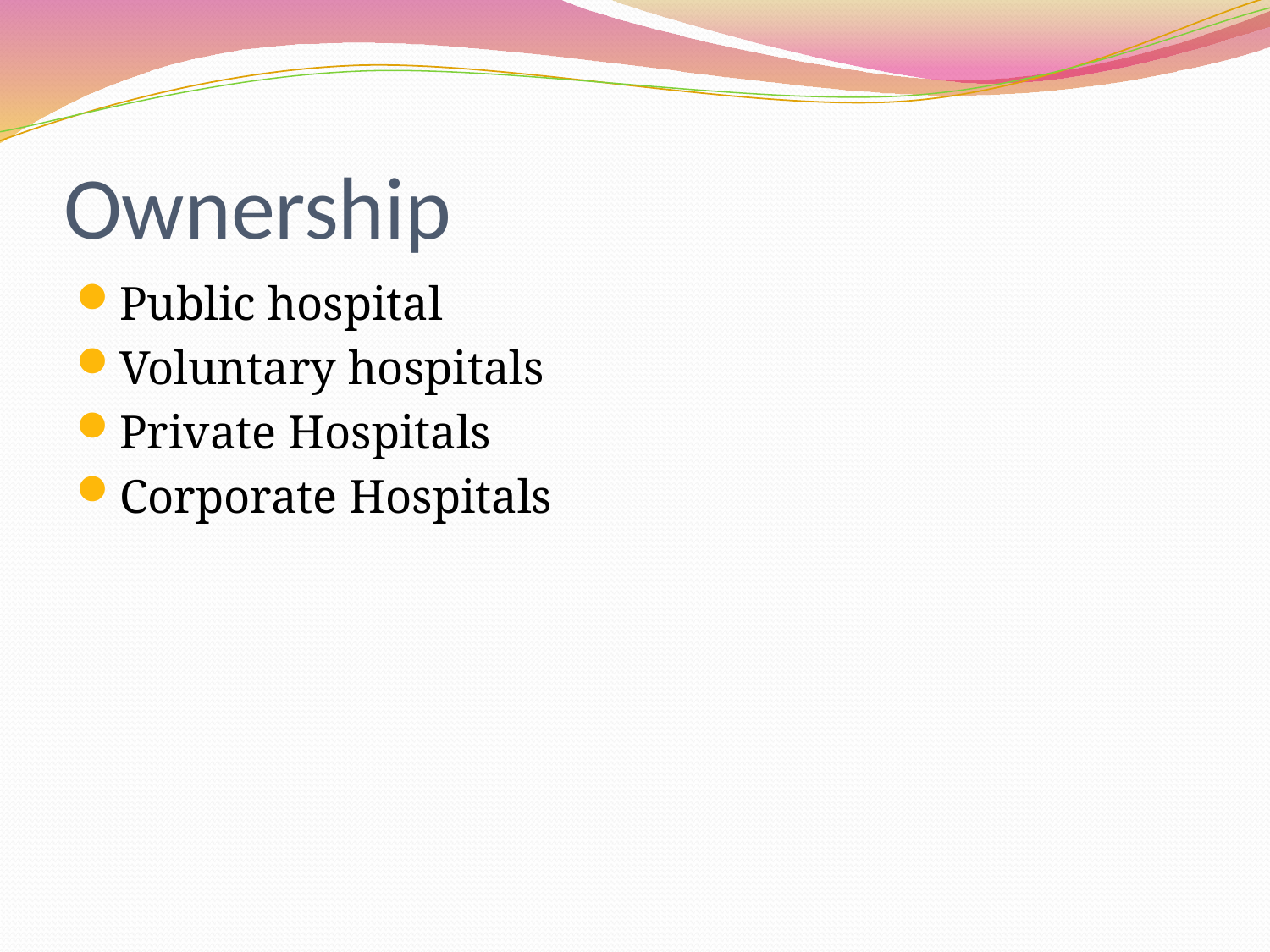

# Ownership
Public hospital
Voluntary hospitals
Private Hospitals
Corporate Hospitals